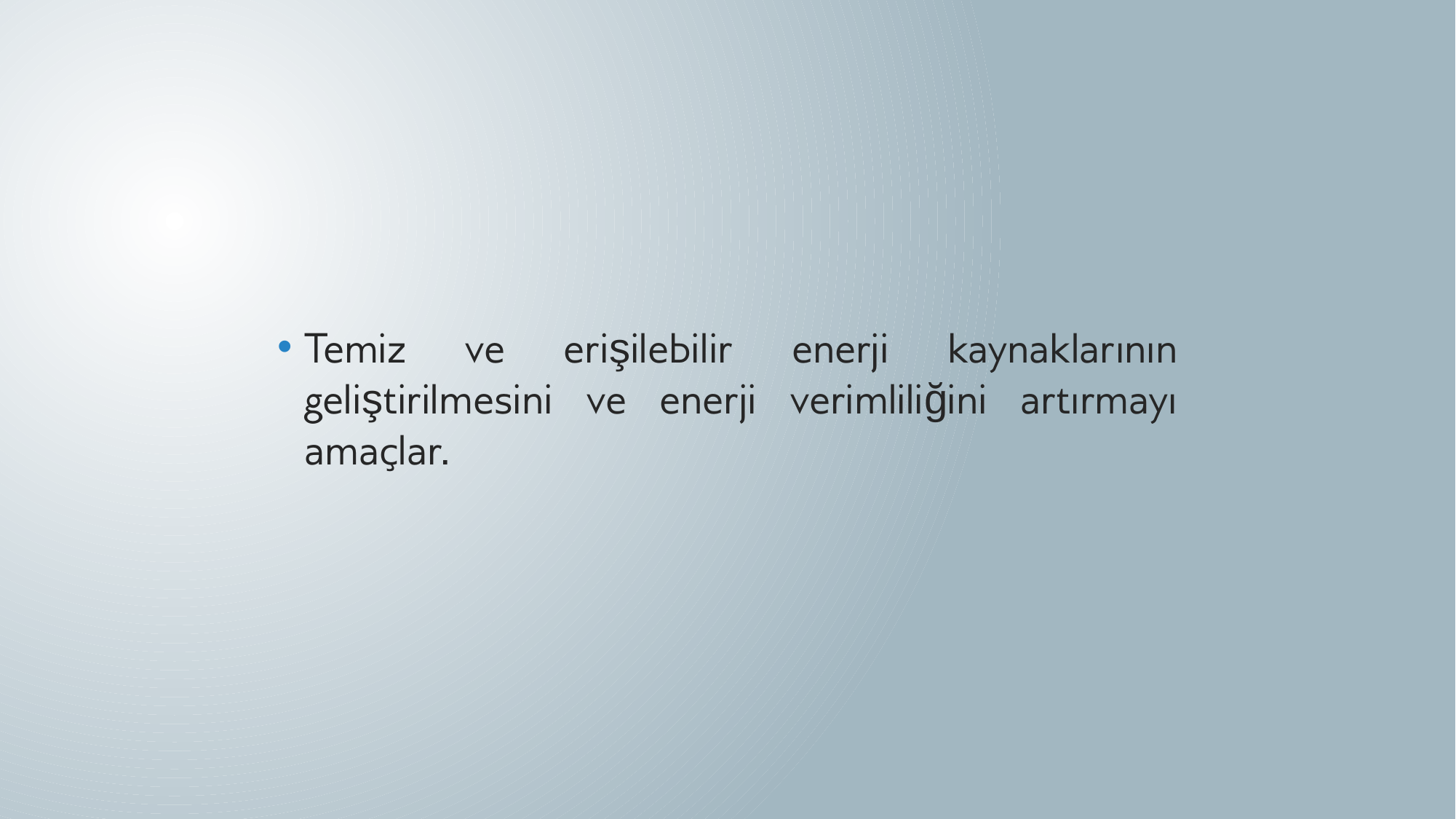

Temiz ve erişilebilir enerji kaynaklarının geliştirilmesini ve enerji verimliliğini artırmayı amaçlar.